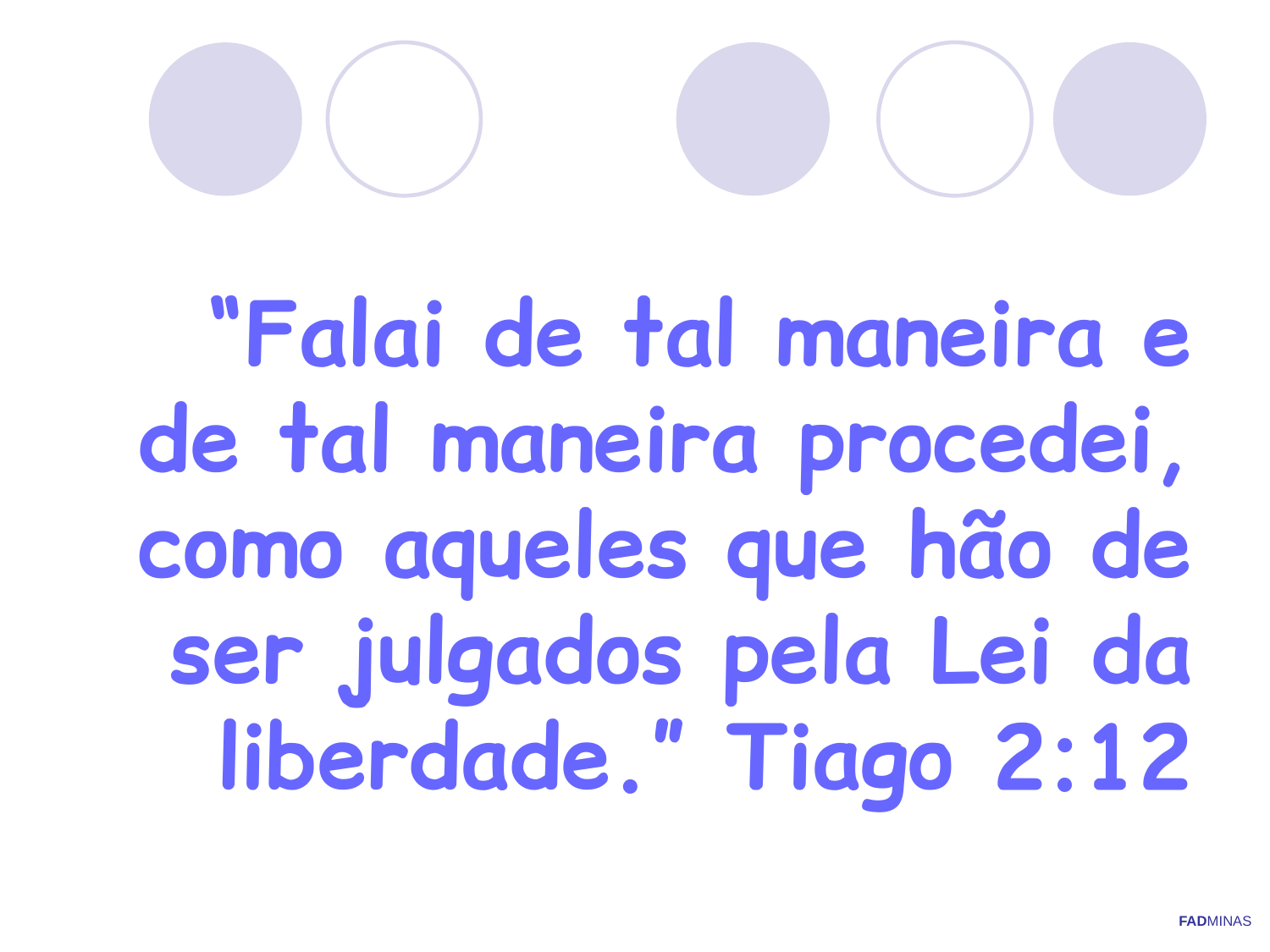

# “Falai de tal maneira e de tal maneira procedei, como aqueles que hão de ser julgados pela Lei da liberdade.” Tiago 2:12
FADMINAS